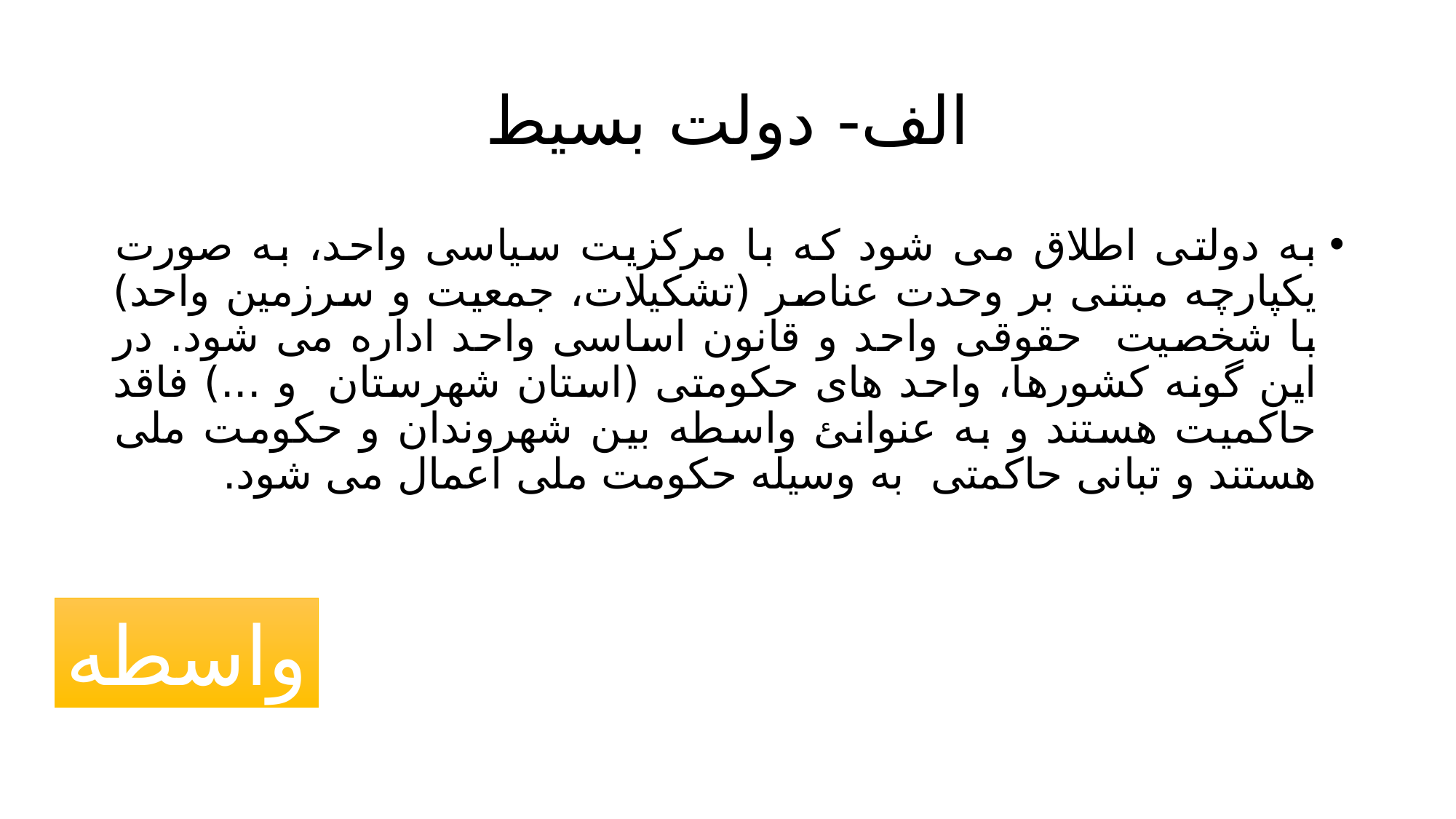

# الف- دولت بسیط
به دولتی اطلاق می شود که با مرکزیت سیاسی واحد، به صورت یکپارچه مبتنی بر وحدت عناصر (تشکیلات، جمعیت و سرزمین واحد) با شخصیت  حقوقی واحد و قانون اساسی واحد اداره می شود. در این گونه کشورها، واحد های حکومتی (استان شهرستان  و ...) فاقد حاکمیت هستند و به عنوانئ واسطه بین شهروندان و حکومت ملی هستند و تبانی حاکمتی  به وسیله حکومت ملی اعمال می شود.
واسطه